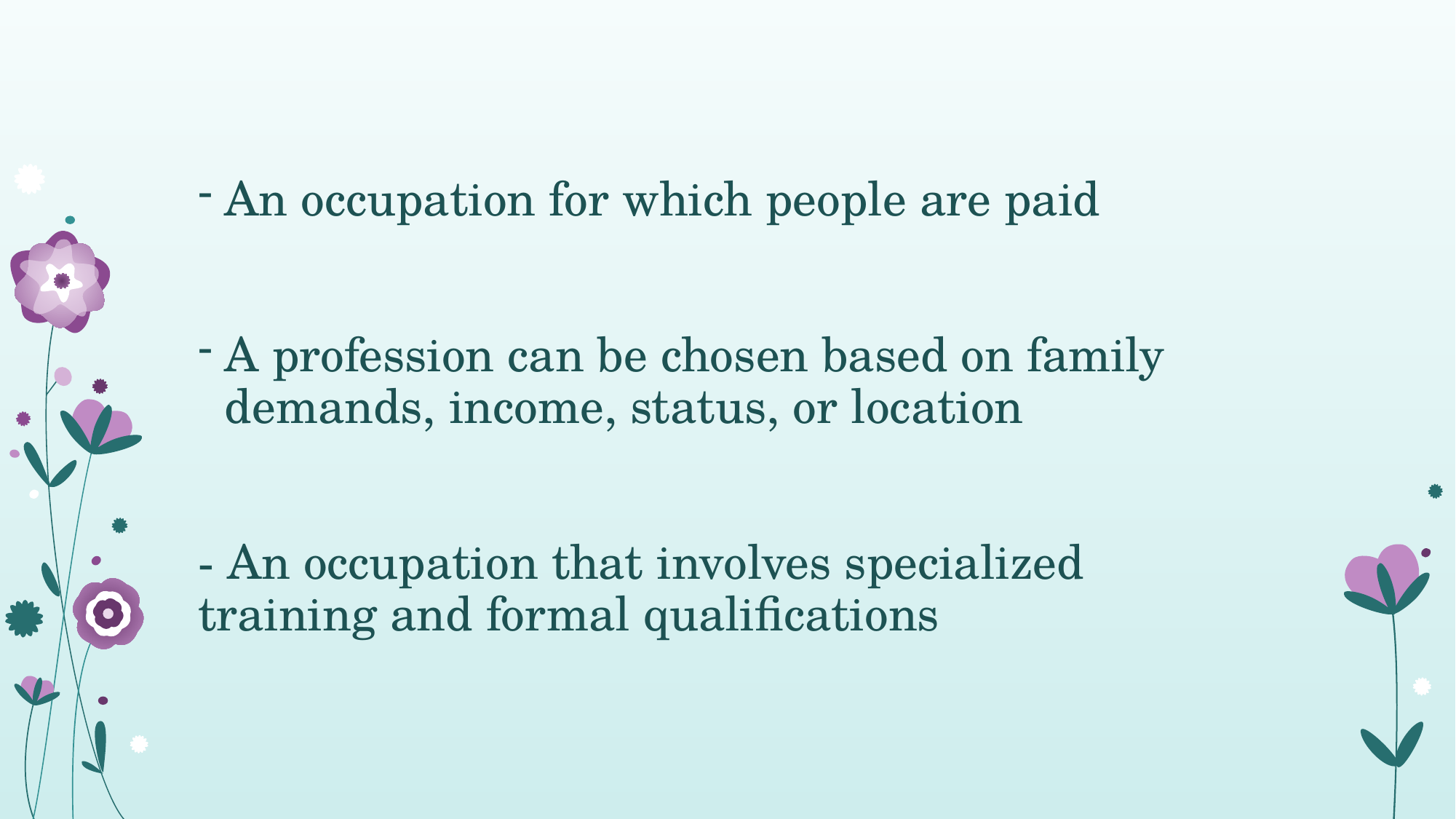

An occupation for which people are paid

A profession can be chosen based on family demands, income, status, or location

- An occupation that involves specialized training and formal qualifications